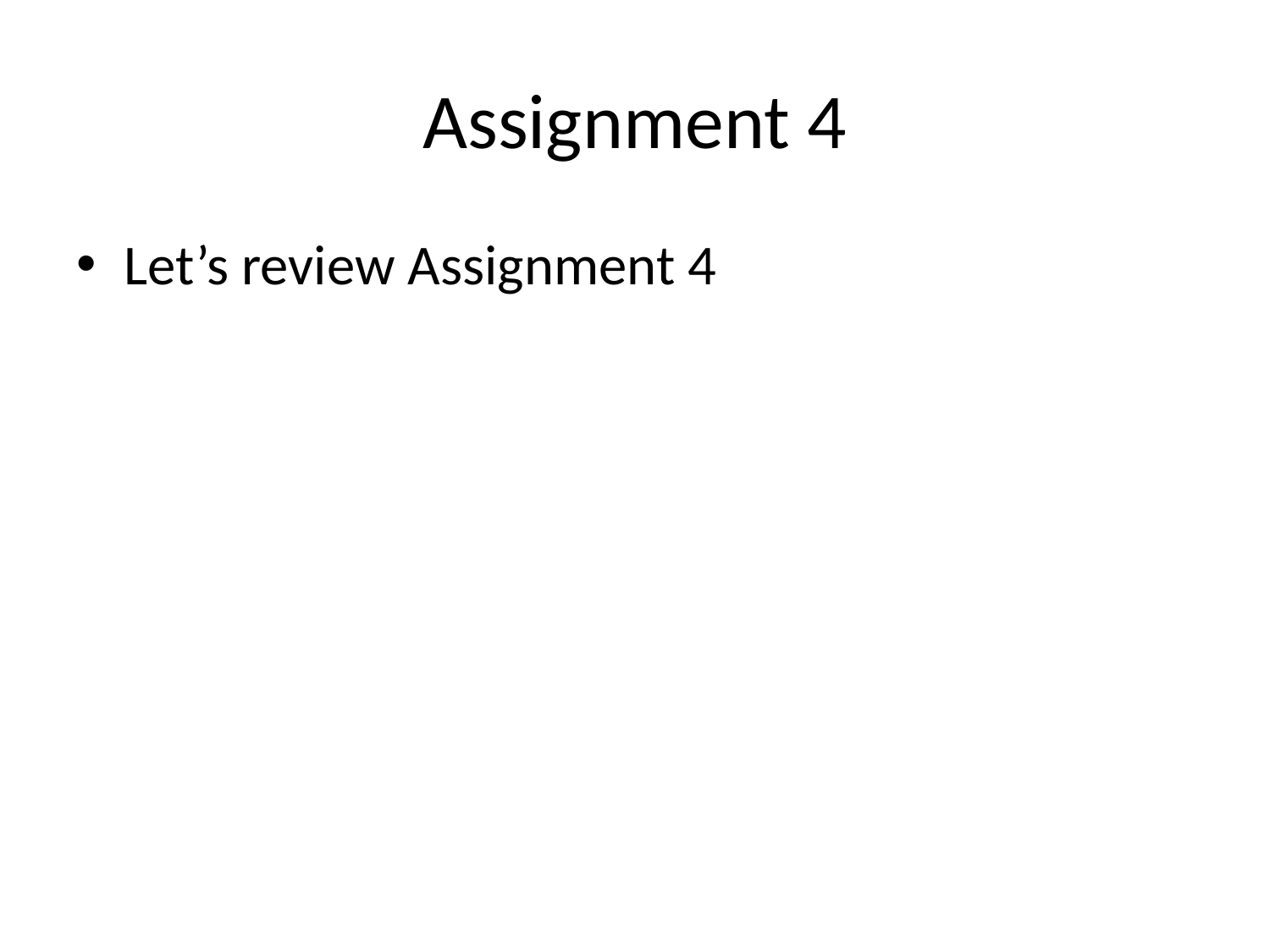

# Assignment 4
Let’s review Assignment 4